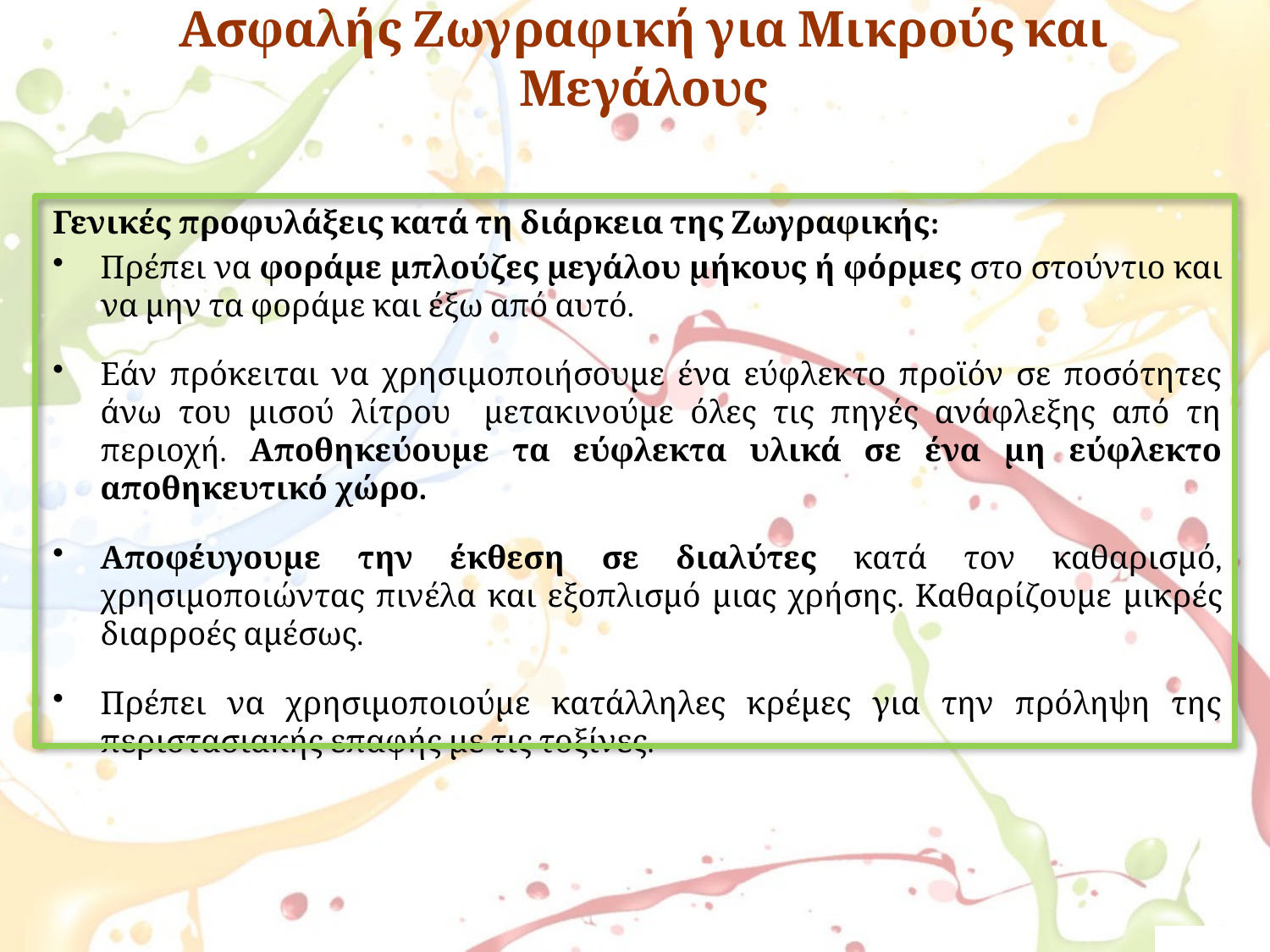

# Ασφαλής Ζωγραφική για Μικρούς και Μεγάλους

Γενικές προφυλάξεις κατά τη διάρκεια της Ζωγραφικής:
Πρέπει να φοράμε μπλούζες μεγάλου μήκους ή φόρμες στο στούντιο και να μην τα φοράμε και έξω από αυτό.

Εάν πρόκειται να χρησιμοποιήσουμε ένα εύφλεκτο προϊόν σε ποσότητες άνω του μισού λίτρου  μετακινούμε όλες τις πηγές ανάφλεξης από τη περιοχή. Αποθηκεύουμε τα εύφλεκτα υλικά σε ένα μη εύφλεκτο αποθηκευτικό χώρο.

Αποφέυγουμε την έκθεση σε διαλύτες κατά τον καθαρισμό, χρησιμοποιώντας πινέλα και εξοπλισμό μιας χρήσης. Καθαρίζουμε μικρές διαρροές αμέσως.

Πρέπει να χρησιμοποιούμε κατάλληλες κρέμες για την πρόληψη της περιστασιακής επαφής με τις τοξίνες.